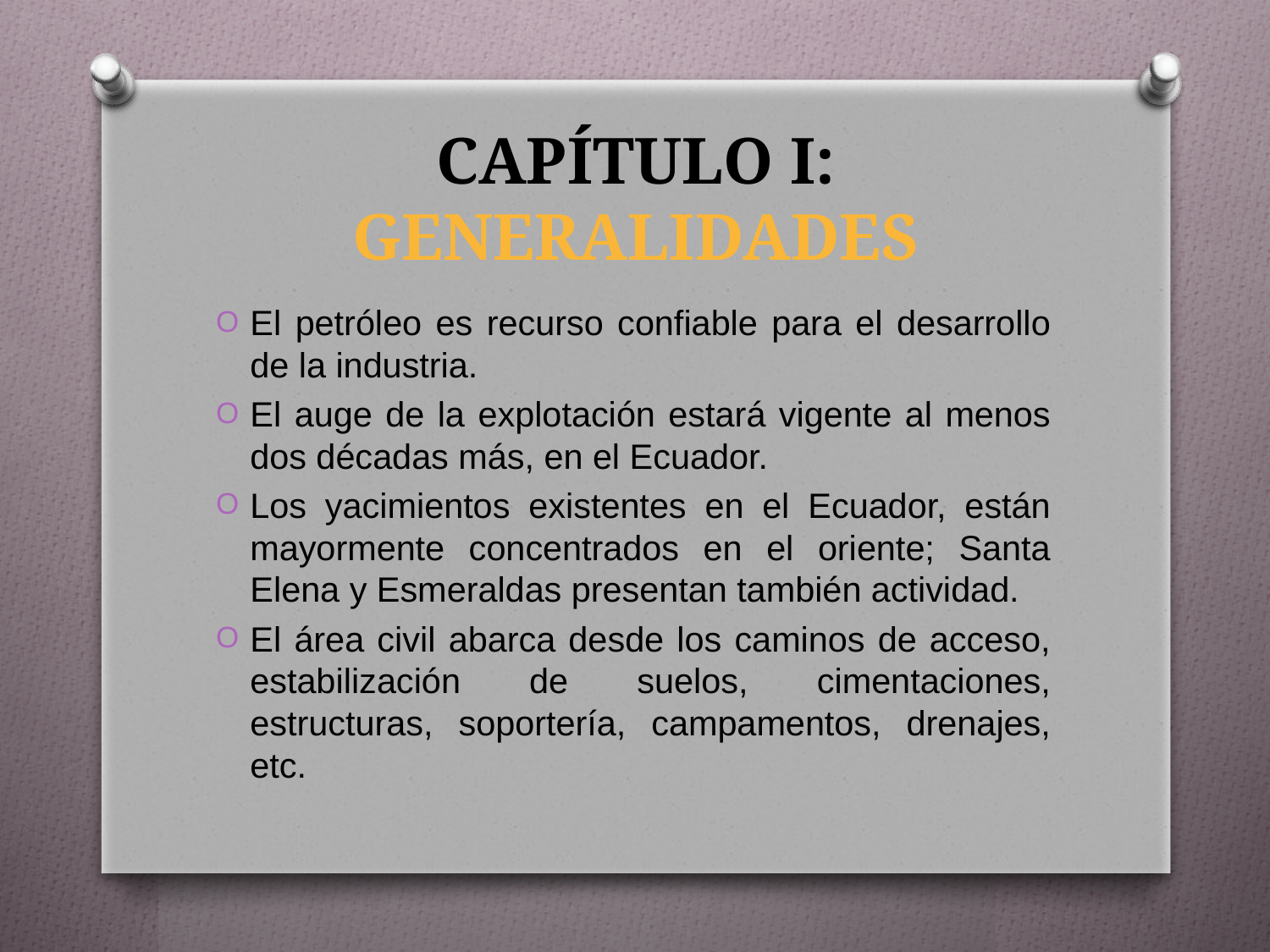

# CAPÍTULO I: GENERALIDADES
El petróleo es recurso confiable para el desarrollo de la industria.
El auge de la explotación estará vigente al menos dos décadas más, en el Ecuador.
Los yacimientos existentes en el Ecuador, están mayormente concentrados en el oriente; Santa Elena y Esmeraldas presentan también actividad.
El área civil abarca desde los caminos de acceso, estabilización de suelos, cimentaciones, estructuras, soportería, campamentos, drenajes, etc.